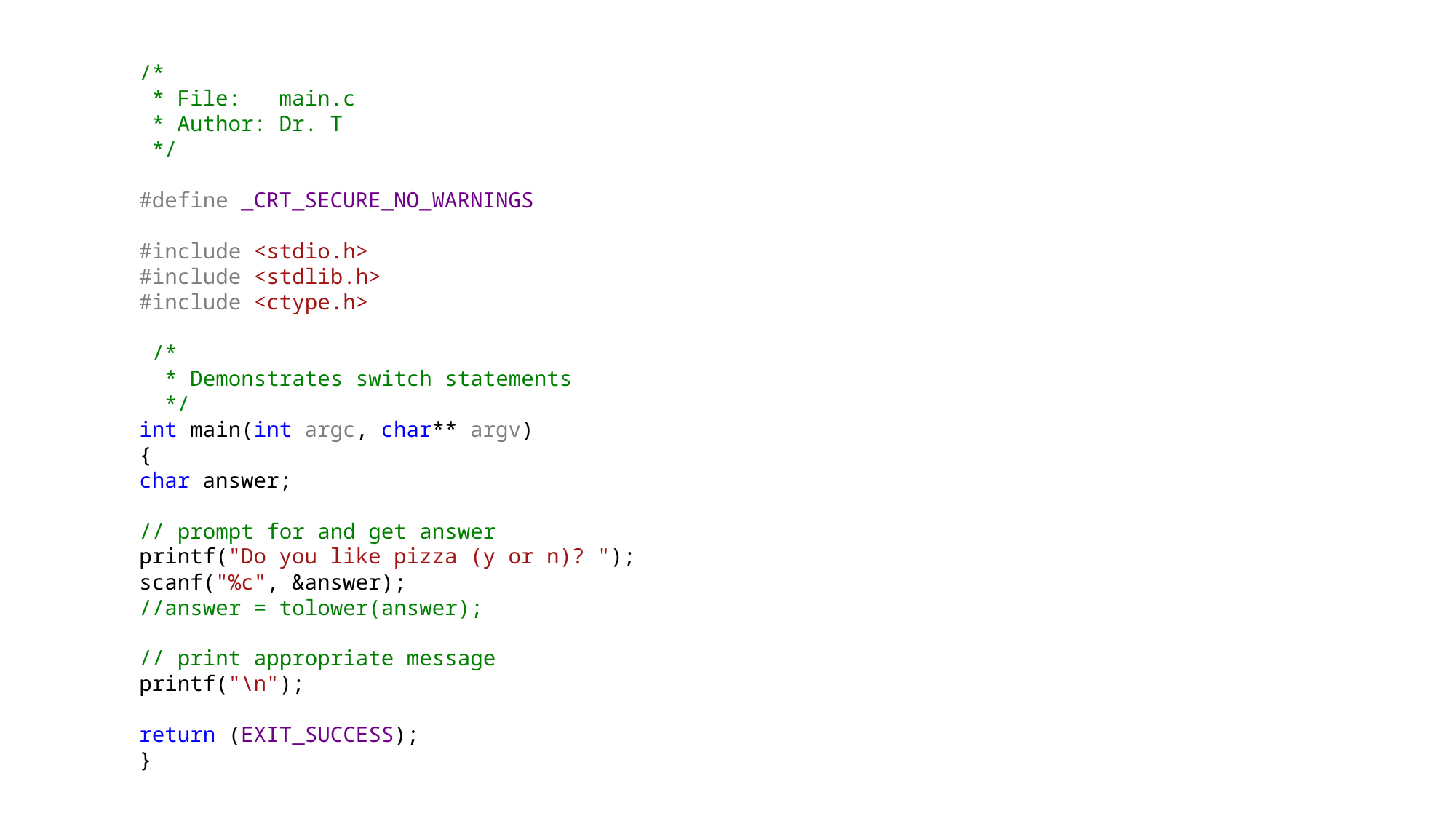

/*
 * File:   main.c
 * Author: Dr. T
 */

#define _CRT_SECURE_NO_WARNINGS

#include <stdio.h>
#include <stdlib.h>
#include <ctype.h>

 /*
  * Demonstrates switch statements
  */
int main(int argc, char** argv)
{
char answer;

// prompt for and get answer
printf("Do you like pizza (y or n)? ");
scanf("%c", &answer);
//answer = tolower(answer);

// print appropriate message
printf("\n");

return (EXIT_SUCCESS);
}